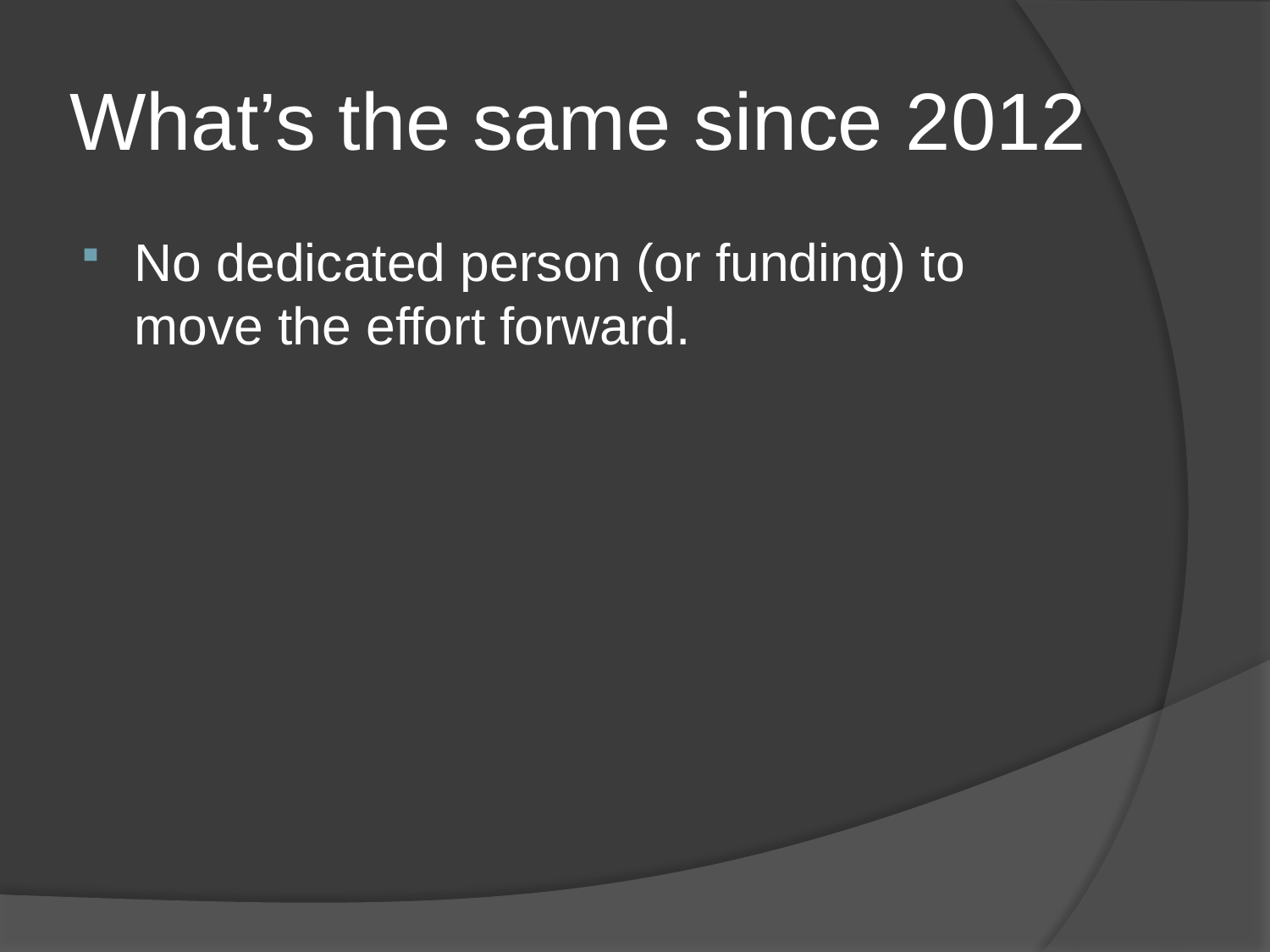

# What’s the same since 2012
No dedicated person (or funding) to move the effort forward.